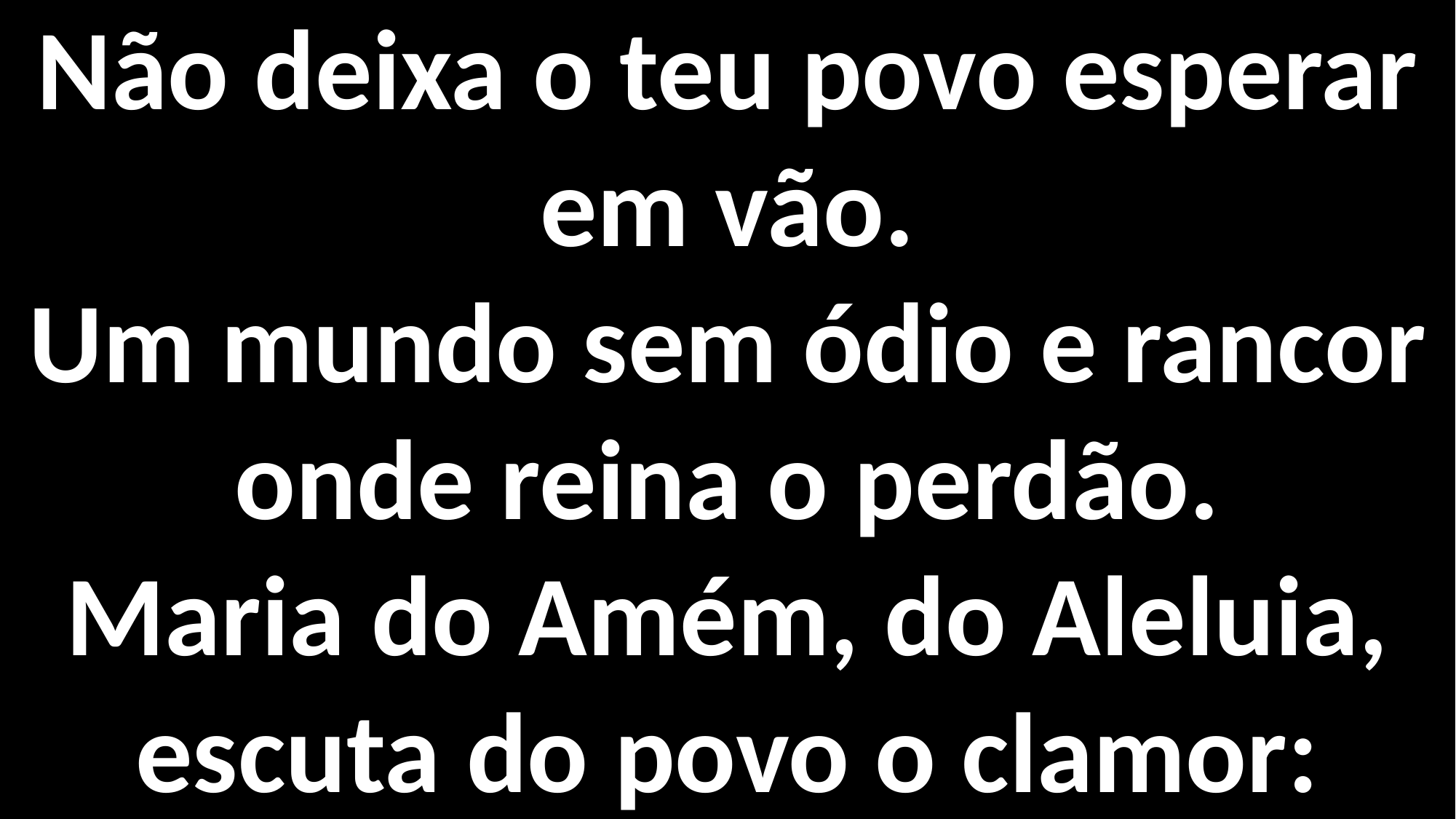

Não deixa o teu povo esperar em vão.
Um mundo sem ódio e rancor onde reina o perdão.
Maria do Amém, do Aleluia, escuta do povo o clamor: